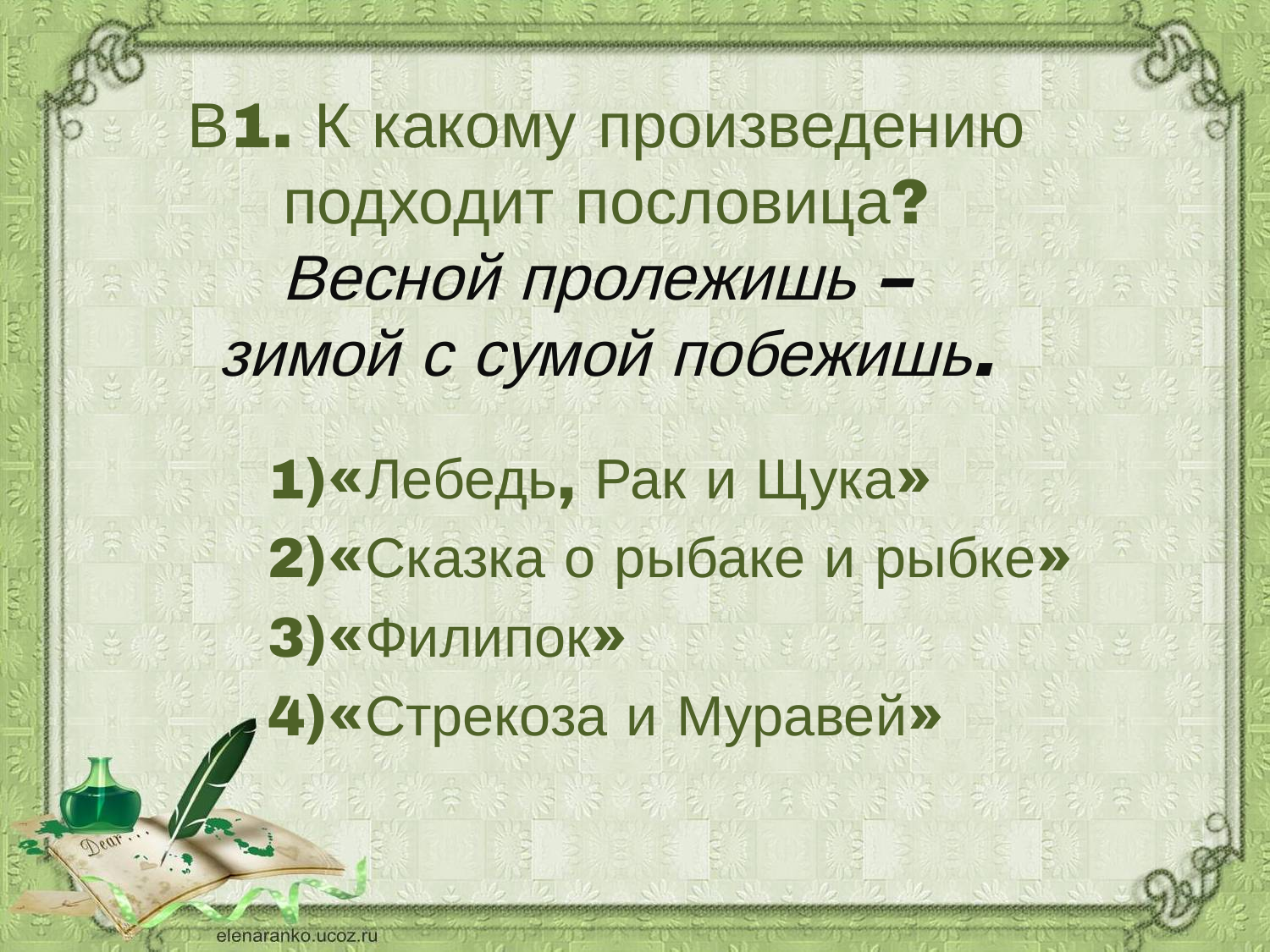

# В1. К какому произведению подходит пословица? Весной пролежишь – зимой с сумой побежишь.
«Лебедь, Рак и Щука»
«Сказка о рыбаке и рыбке»
«Филипок»
«Стрекоза и Муравей»